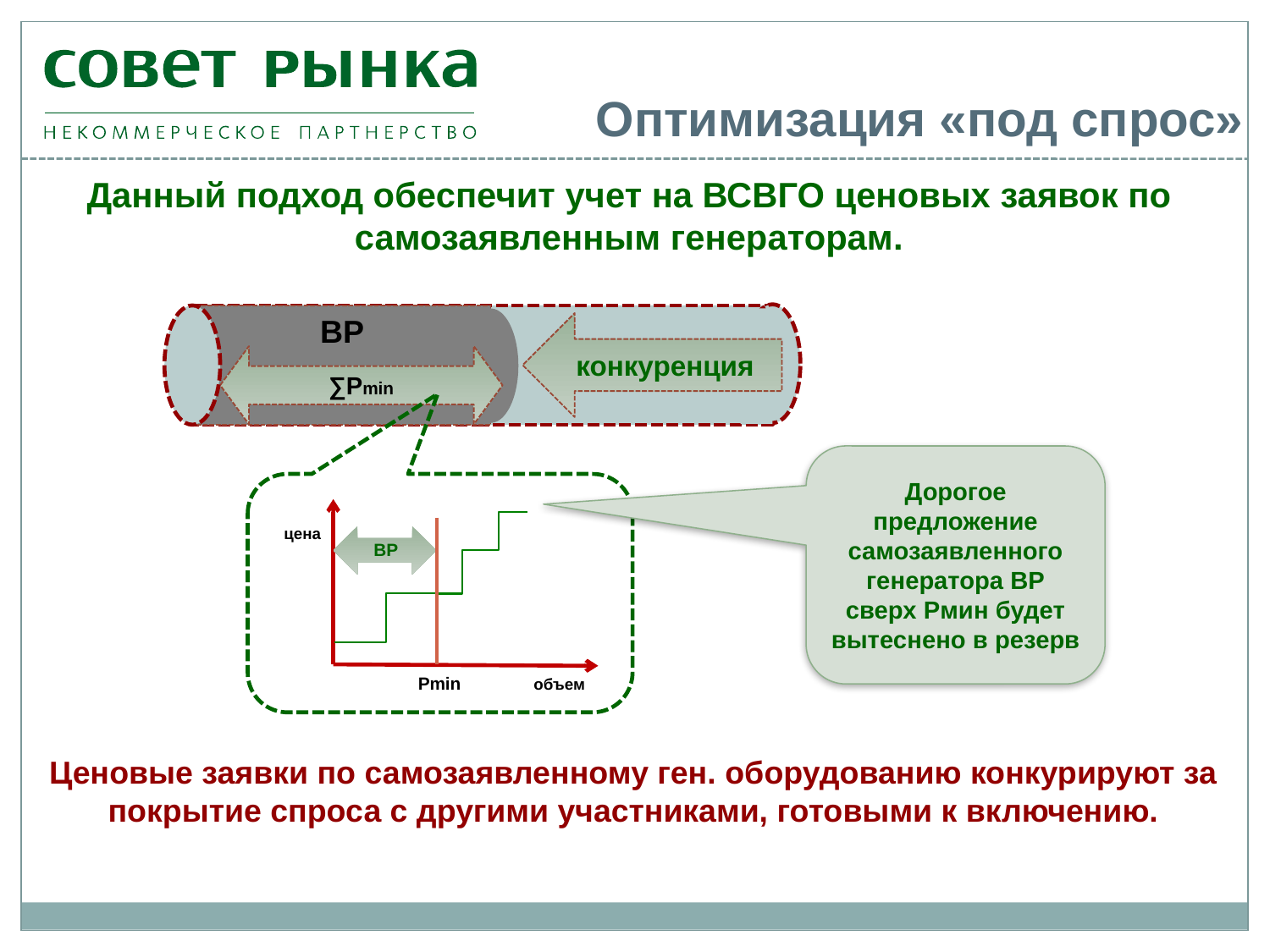

# Оптимизация «под спрос»
Данный подход обеспечит учет на ВСВГО ценовых заявок по самозаявленным генераторам.

ВР

конкуренция
∑Pmin
Дорогое предложение самозаявленного генератора ВР сверх Рмин будет вытеснено в резерв

цена

ВР
Рmin
объем
Ценовые заявки по самозаявленному ген. оборудованию конкурируют за покрытие спроса с другими участниками, готовыми к включению.